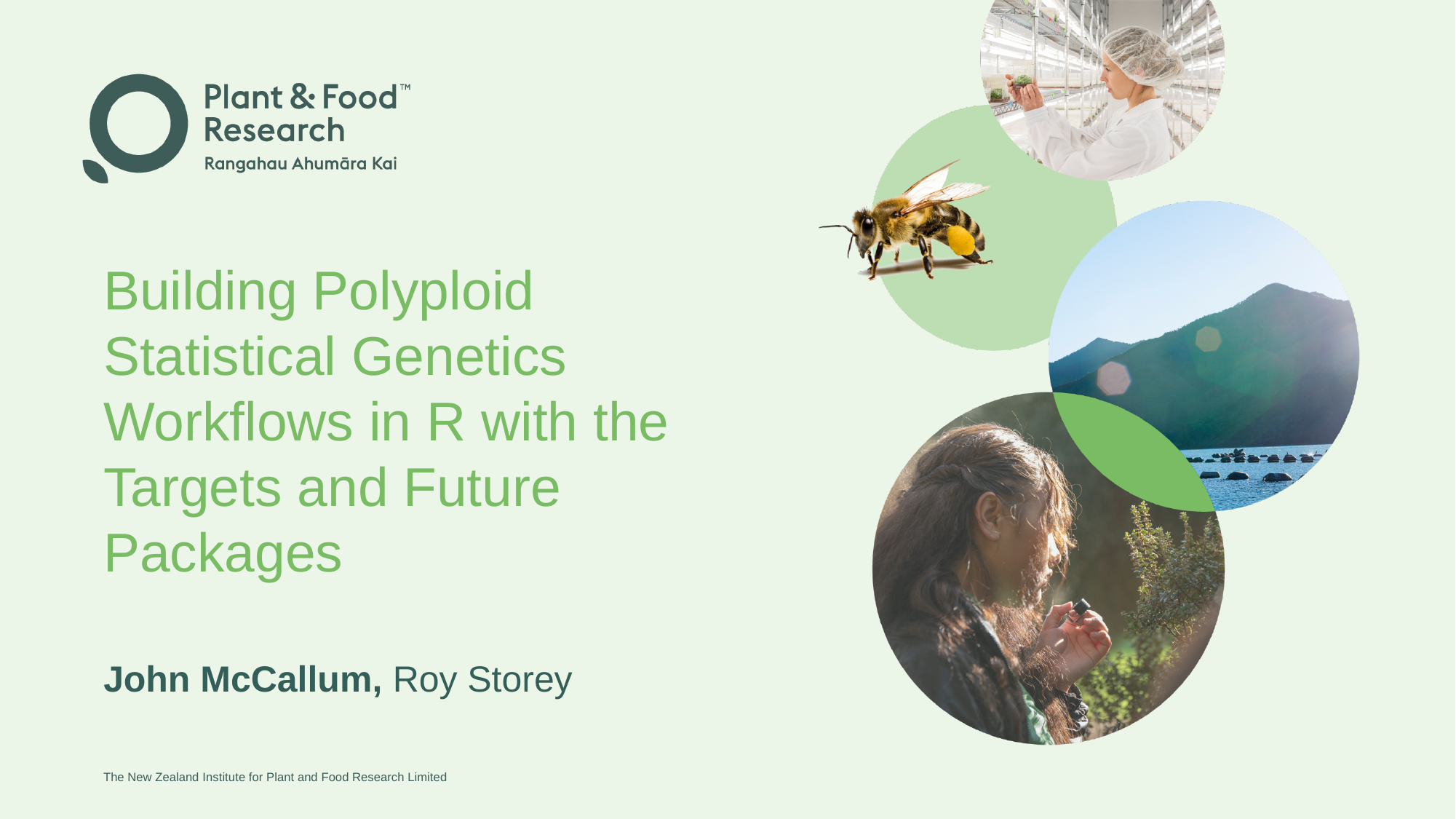

# Building Polyploid Statistical Genetics Workflows in R with the Targets and Future Packages
John McCallum, Roy Storey